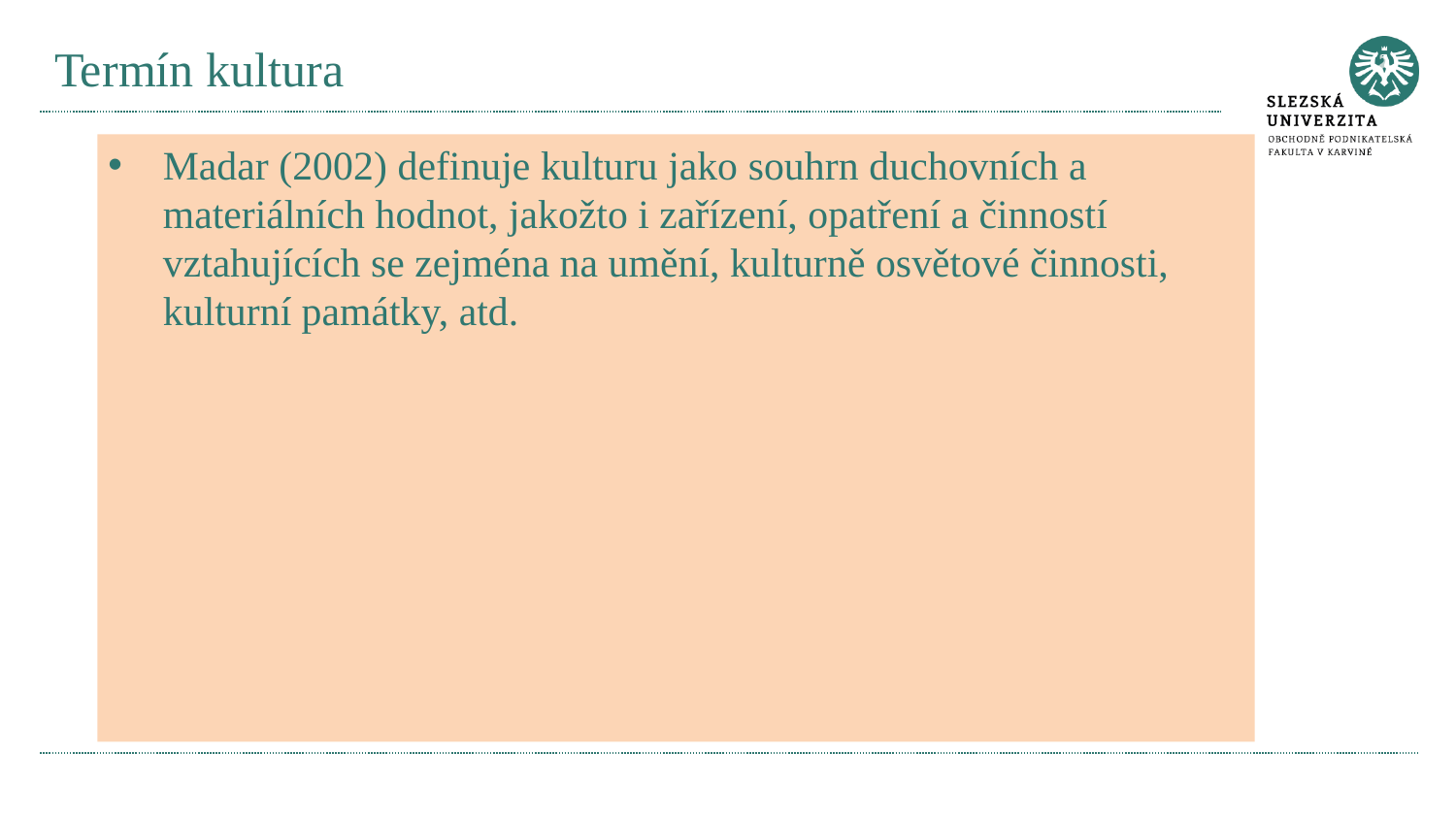

# Termín kultura
Madar (2002) definuje kulturu jako souhrn duchovních a materiálních hodnot, jakožto i zařízení, opatření a činností vztahujících se zejména na umění, kulturně osvětové činnosti, kulturní památky, atd.